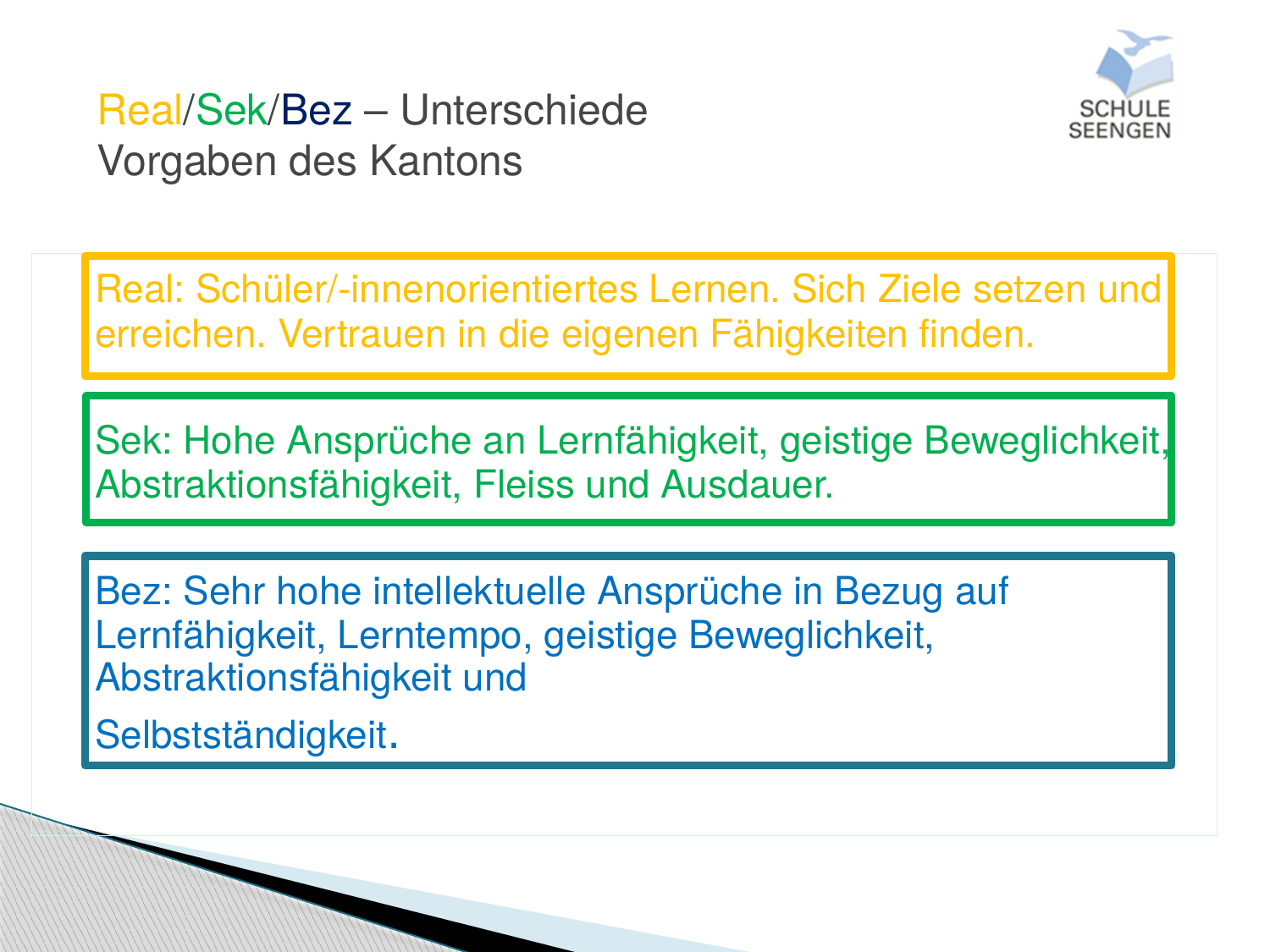

Real/Sek/Bez – Unterschiede
Vorgaben des Kantons
	Real: Schüler/-innenorientiertes Lernen. Sich Ziele setzen und erreichen. Vertrauen in die eigenen Fähigkeiten finden.

	Sek: Hohe Ansprüche an Lernfähigkeit, geistige Beweglichkeit, Abstraktionsfähigkeit, Fleiss und Ausdauer.

	Bez: Sehr hohe intellektuelle Ansprüche in Bezug auf Lernfähigkeit, Lerntempo, geistige Beweglichkeit, Abstraktionsfähigkeit und
	Selbstständigkeit.